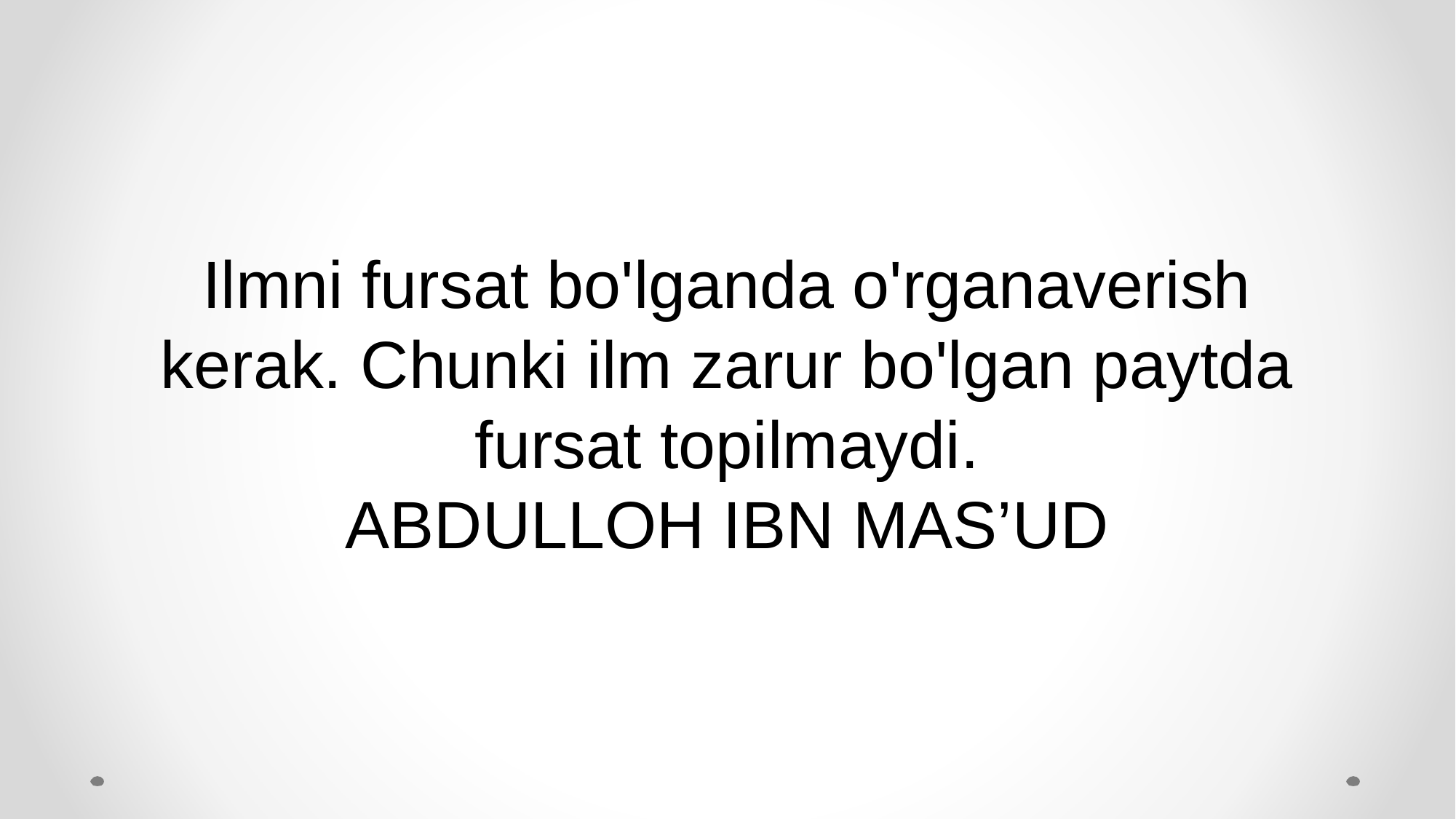

Ilmni fursat bo'lganda o'rganaverish kerak. Chunki ilm zarur bo'lgan paytda fursat topilmaydi.
ABDULLOH IBN MAS’UD